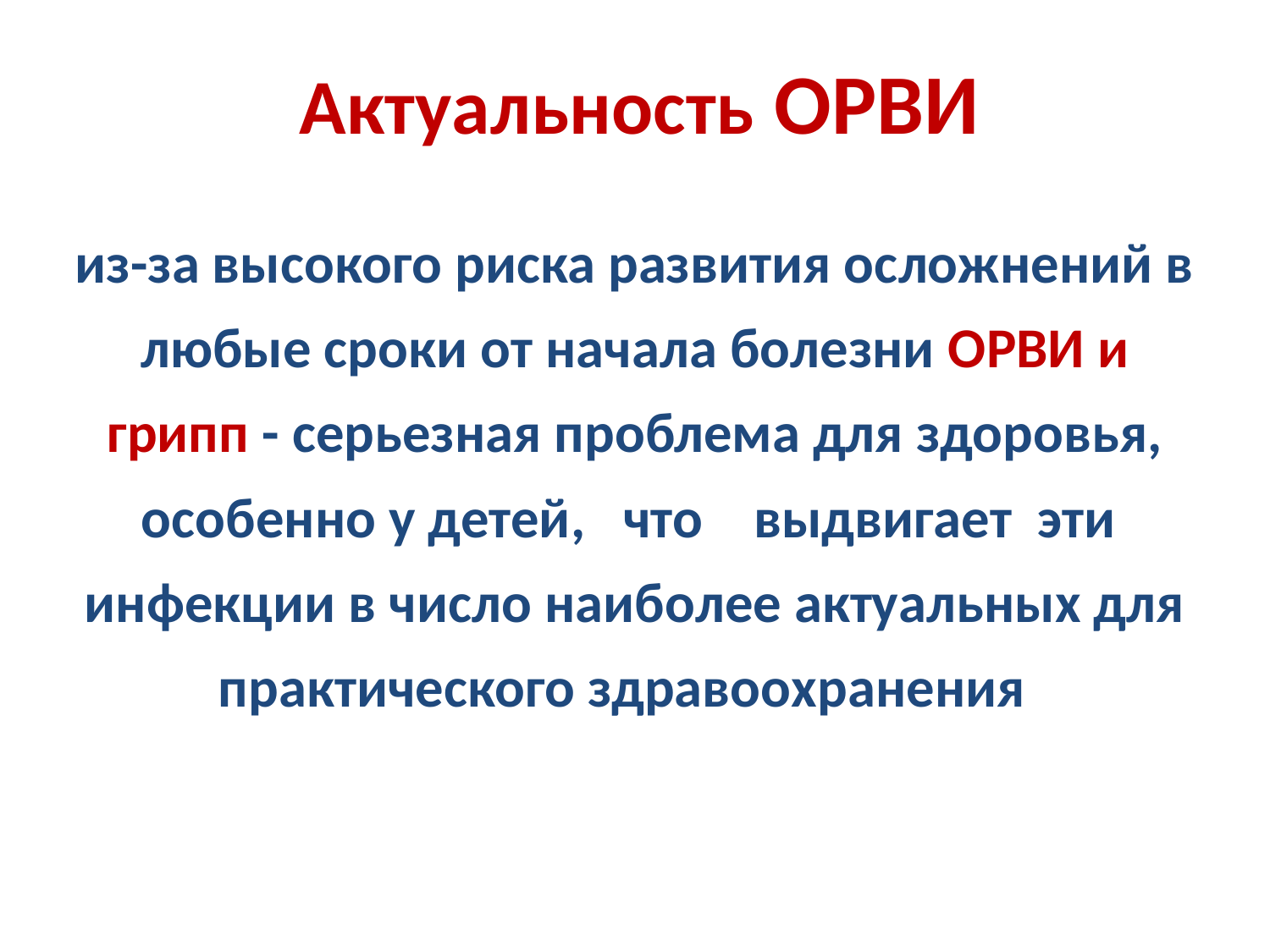

Актуальность ОРВИ
из-за высокого риска развития осложнений в любые сроки от начала болезни ОРВИ и грипп - серьезная проблема для здоровья, особенно у детей,   что    выдвигает  эти  инфекции в число наиболее актуальных для практического здравоохранения